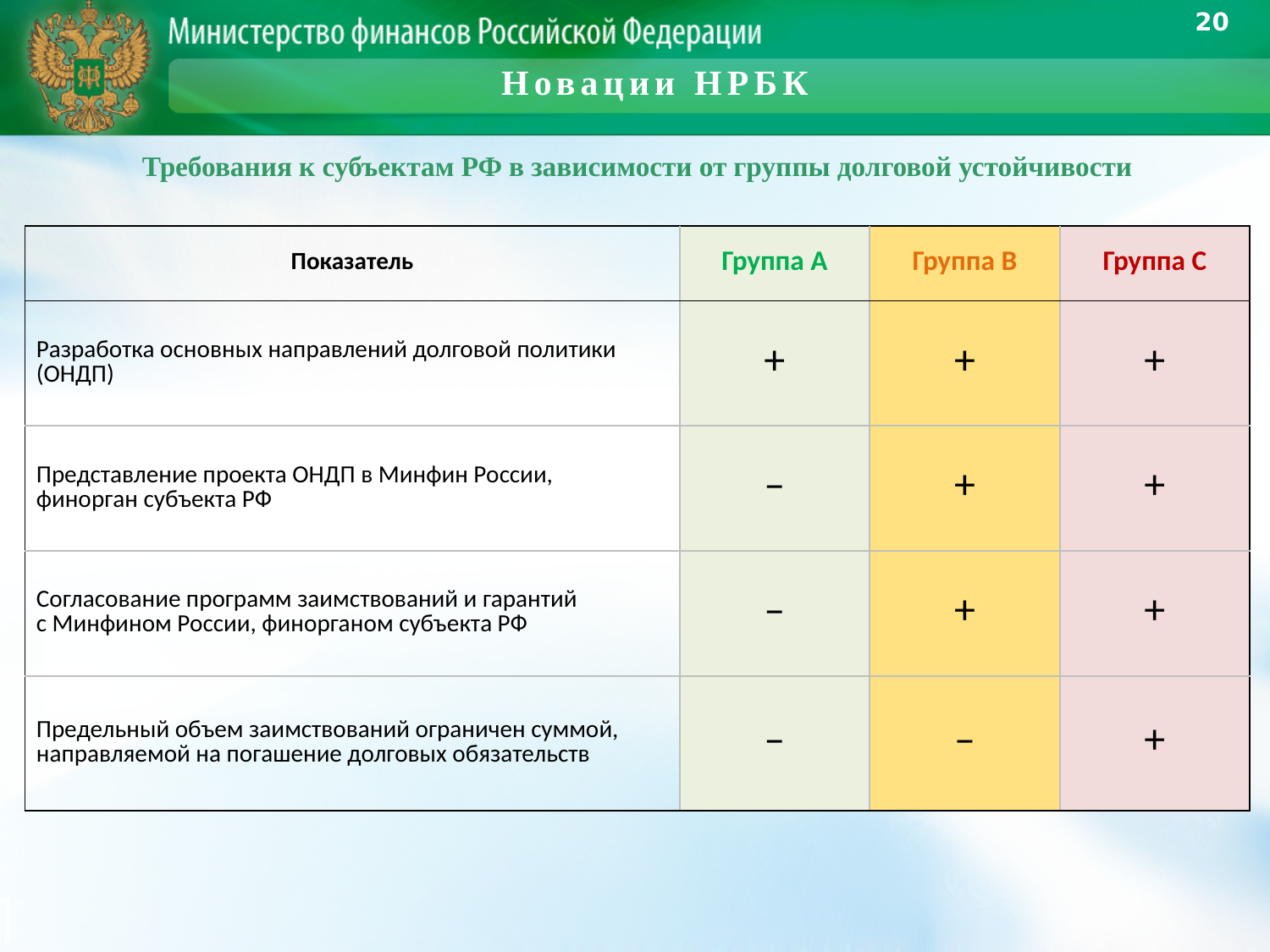

20
Новации НРБК
Требования к субъектам РФ в зависимости от группы долговой устойчивости

| Показатель | Группа А | Группа В | Группа С |
| --- | --- | --- | --- |
| Разработка основных направлений долговой политики (ОНДП) | + | + | + |
| Представление проекта ОНДП в Минфин России, финорган субъекта РФ | – | + | + |
| Согласование программ заимствований и гарантий с Минфином России, финорганом субъекта РФ | – | + | + |
| Предельный объем заимствований ограничен суммой, направляемой на погашение долговых обязательств | – | – | + |